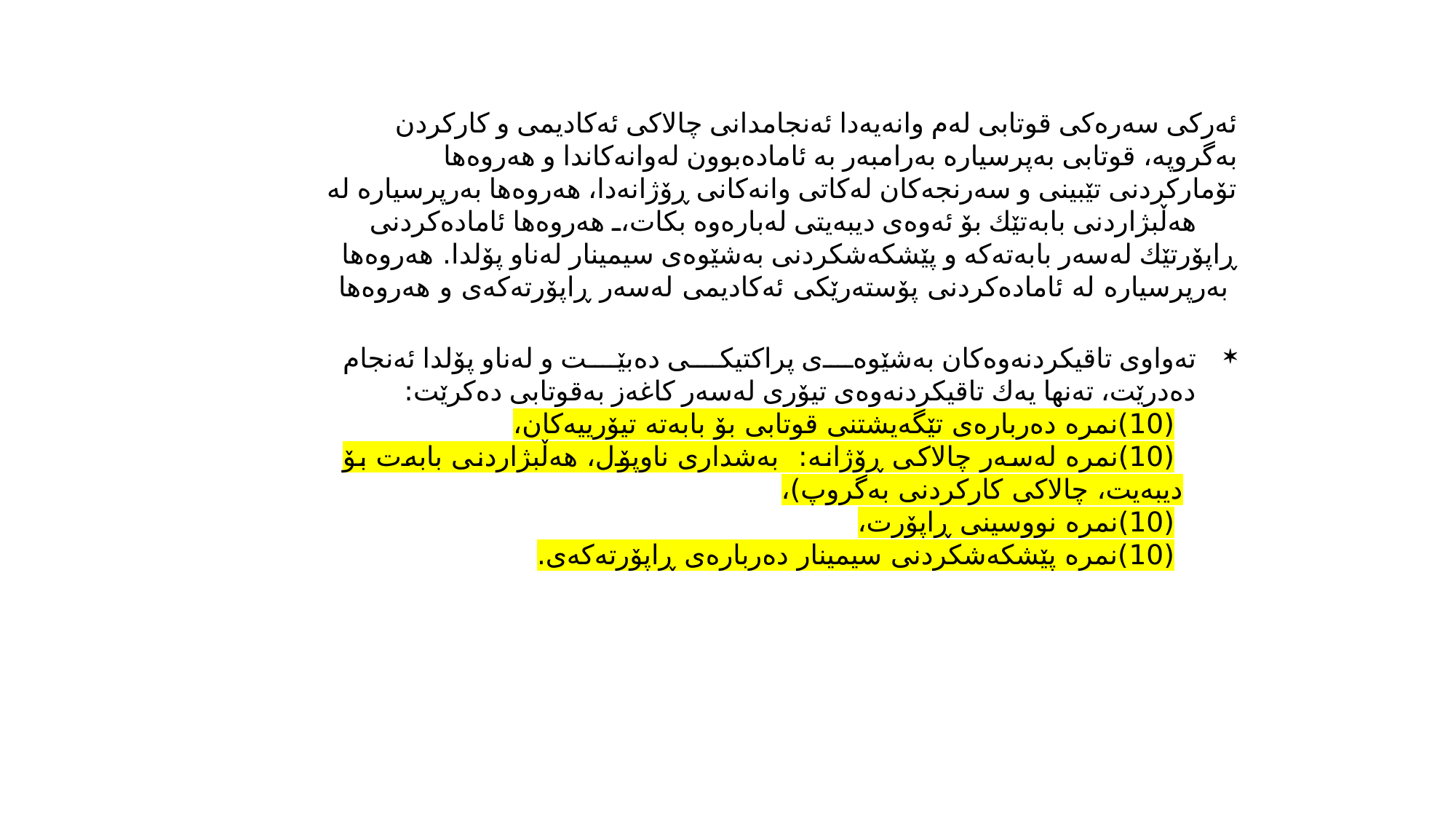

ئەركی سەرەكی قوتابی لەم وانەیەدا ئەنجامدانى چالاكى ئەكادیمی و كاركردن بەگروپە، قوتابى بەپرسیارە بەرامبەر بە ئامادەبوون لەوانەكاندا و هەروەها تۆماركردنی تێبینی و سەرنجەكان لەكاتی وانەكانی ڕۆژانەدا، هەروەها بەرپرسیارە لە هەڵبژاردنی بابەتێك بۆ ئەوەی دیبەیتی لەبارەوە بكات، هەروەها ئامادەكردنی ڕاپۆرتێك لەسەر بابەتەكە و پێشكەشكردنی بەشێوەی سیمینار لەناو پۆلدا. هەروەها بەرپرسیارە لە ئامادەكردنی پۆستەرێكى ئەكادیمی لەسەر ڕاپۆرتەكەی و هەروەها
تەواوی تاقیكردنەوەكان بەشێوەی پراكتیكی دەبێت و لەناو پۆلدا ئەنجام دەدرێت، تەنها یەك تاقیكردنەوەی تیۆری لەسەر كاغەز بەقوتابی دەكرێت:
 (10)نمرە دەربارەی تێگەیشتنی قوتابی بۆ بابەتە تیۆرییەكان،
 (10)نمرە لەسەر چالاكی ڕۆژانە: (بەشداری ناوپۆل، هەڵبژاردنی بابەت بۆ دیبەیت، چالاكی كاركردنی بەگروپ)،
 (10)نمرە نووسینی ڕاپۆرت،
 (10)نمرە پێشكەشكردنی سیمینار دەربارەی ڕاپۆرتەكەی.